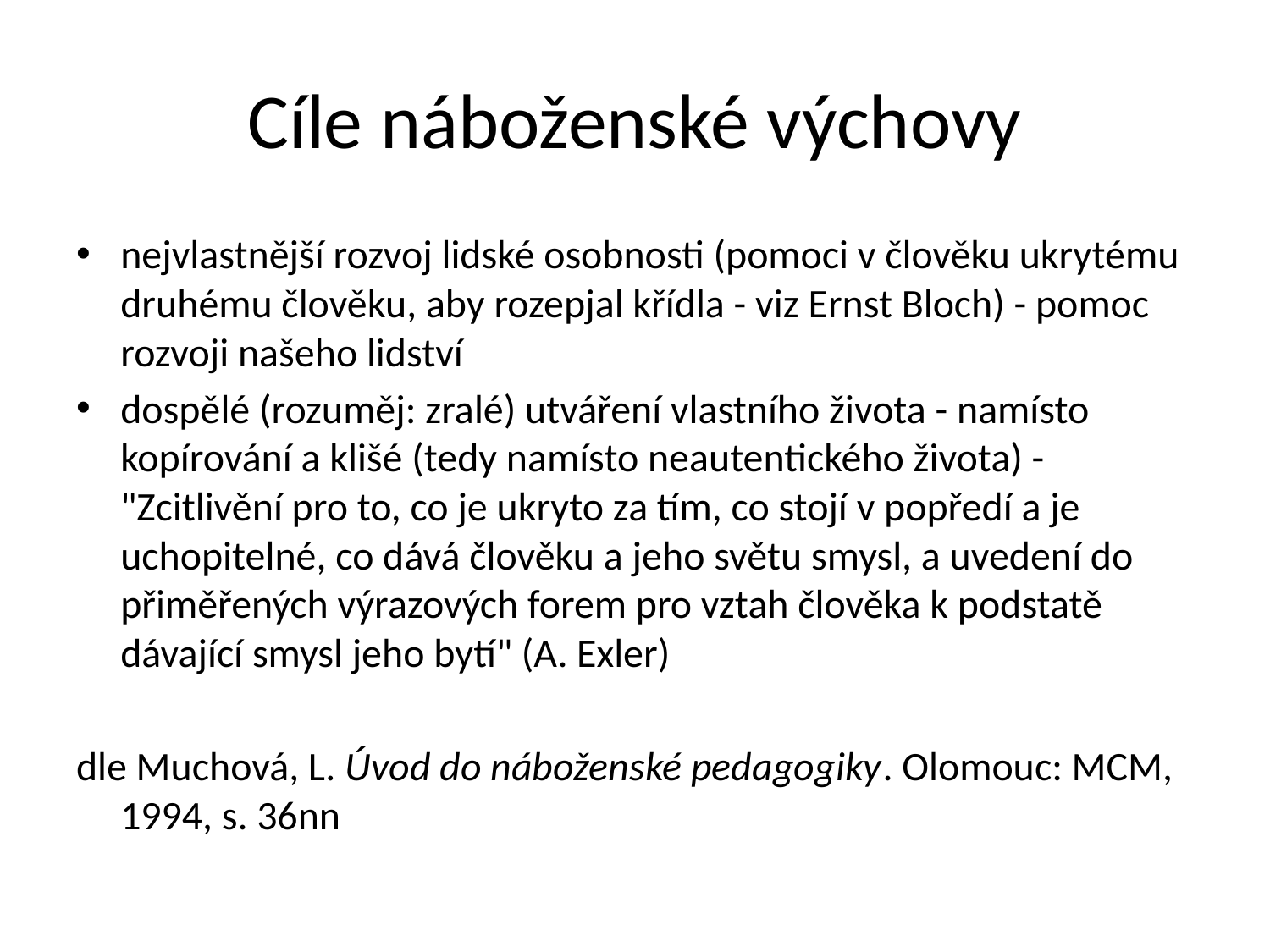

# Cíle náboženské výchovy
nejvlastnější rozvoj lidské osobnosti (pomoci v člověku ukrytému druhému člověku, aby rozepjal křídla - viz Ernst Bloch) - pomoc rozvoji našeho lidství
dospělé (rozuměj: zralé) utváření vlastního života - namísto kopírování a klišé (tedy namísto neautentického života) - "Zcitlivění pro to, co je ukryto za tím, co stojí v popředí a je uchopitelné, co dává člověku a jeho světu smysl, a uvedení do přiměřených výrazových forem pro vztah člověka k podstatě dávající smysl jeho bytí" (A. Exler)

dle Muchová, L. Úvod do náboženské pedagogiky. Olomouc: MCM, 1994, s. 36nn